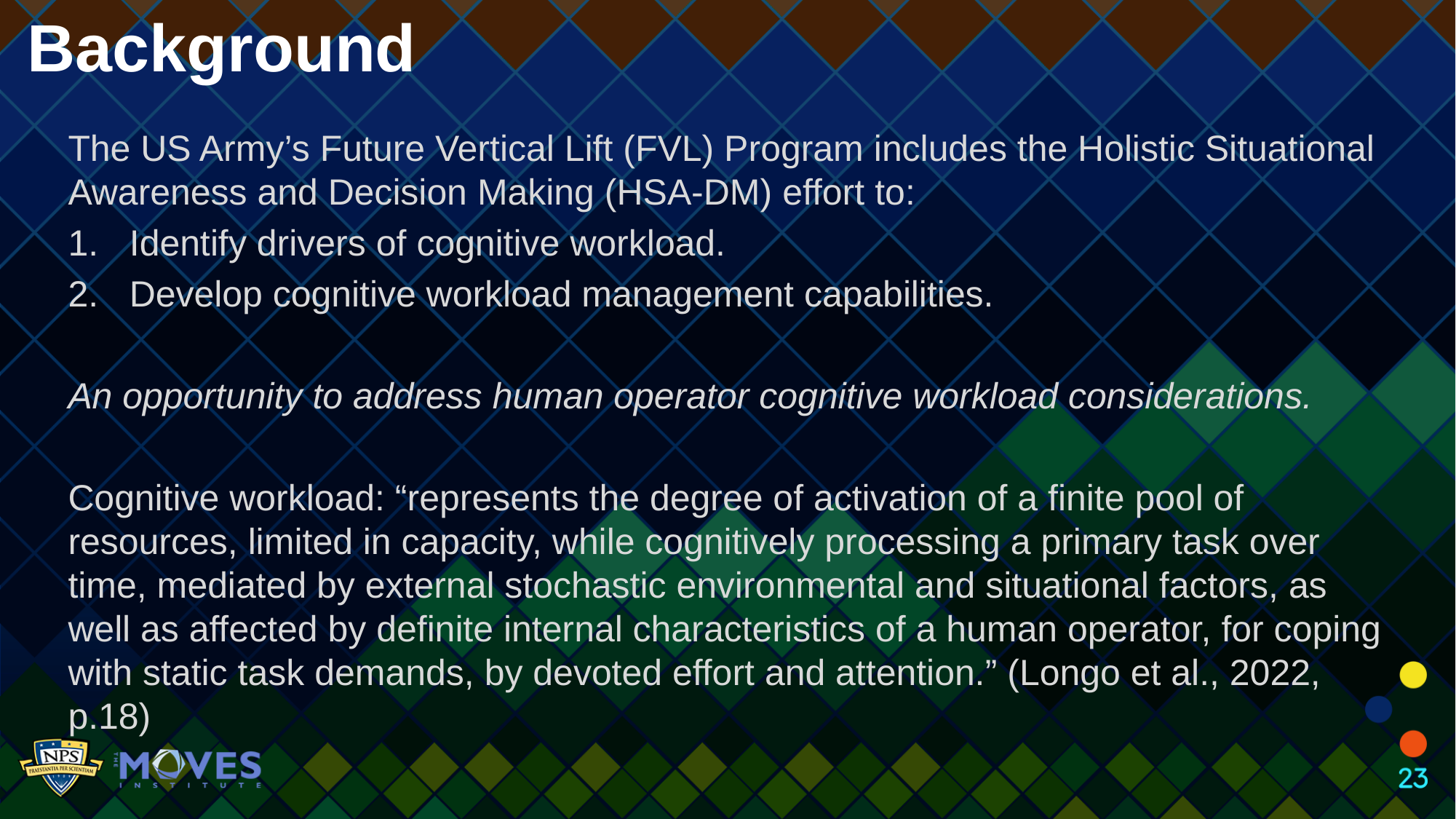

Background
The US Army’s Future Vertical Lift (FVL) Program includes the Holistic Situational Awareness and Decision Making (HSA-DM) effort to:
Identify drivers of cognitive workload.
Develop cognitive workload management capabilities.

An opportunity to address human operator cognitive workload considerations.

Cognitive workload: “represents the degree of activation of a finite pool of resources, limited in capacity, while cognitively processing a primary task over time, mediated by external stochastic environmental and situational factors, as well as affected by definite internal characteristics of a human operator, for coping with static task demands, by devoted effort and attention.” (Longo et al., 2022, p.18)